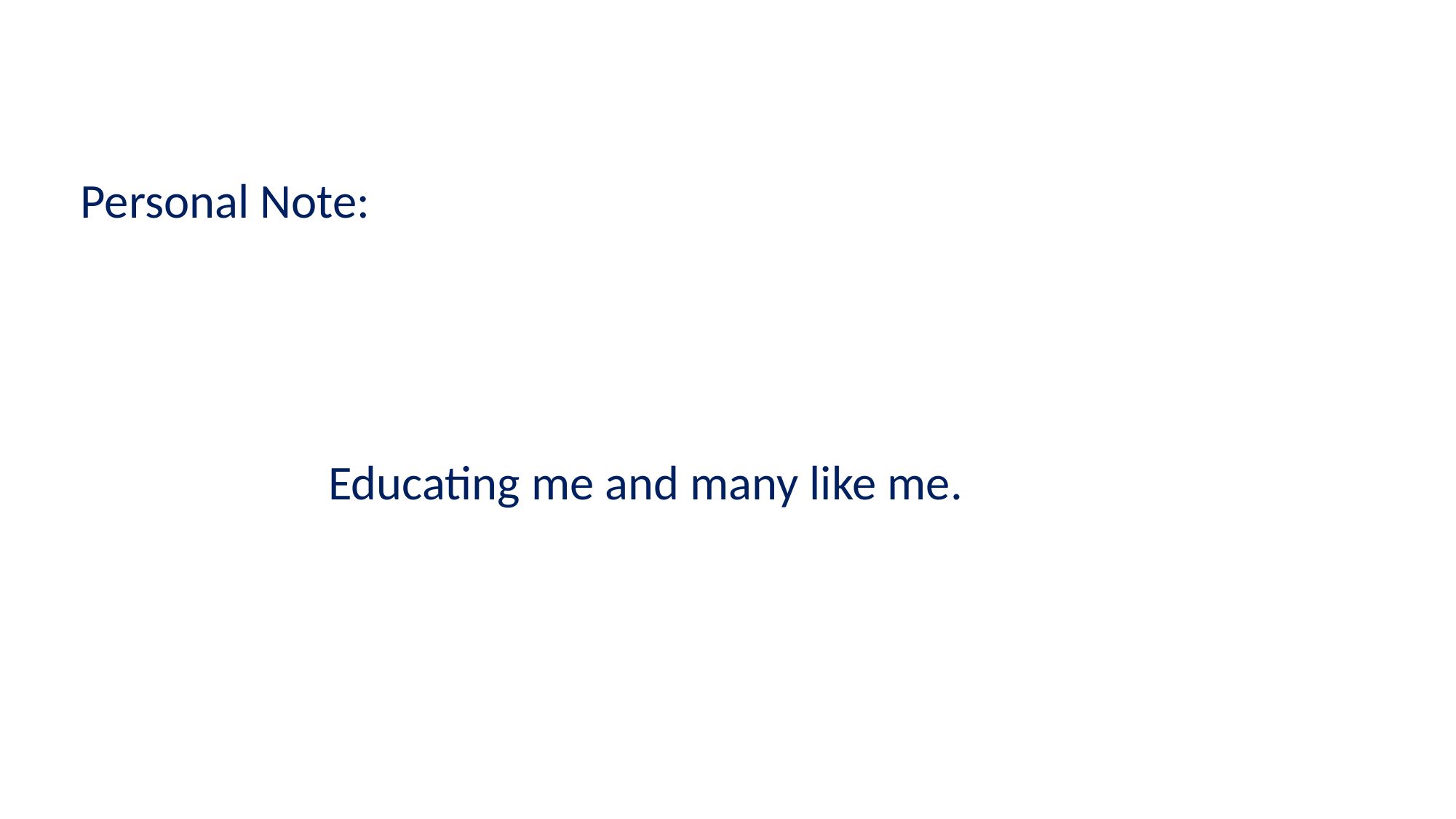

Personal Note:
Educating me and many like me.